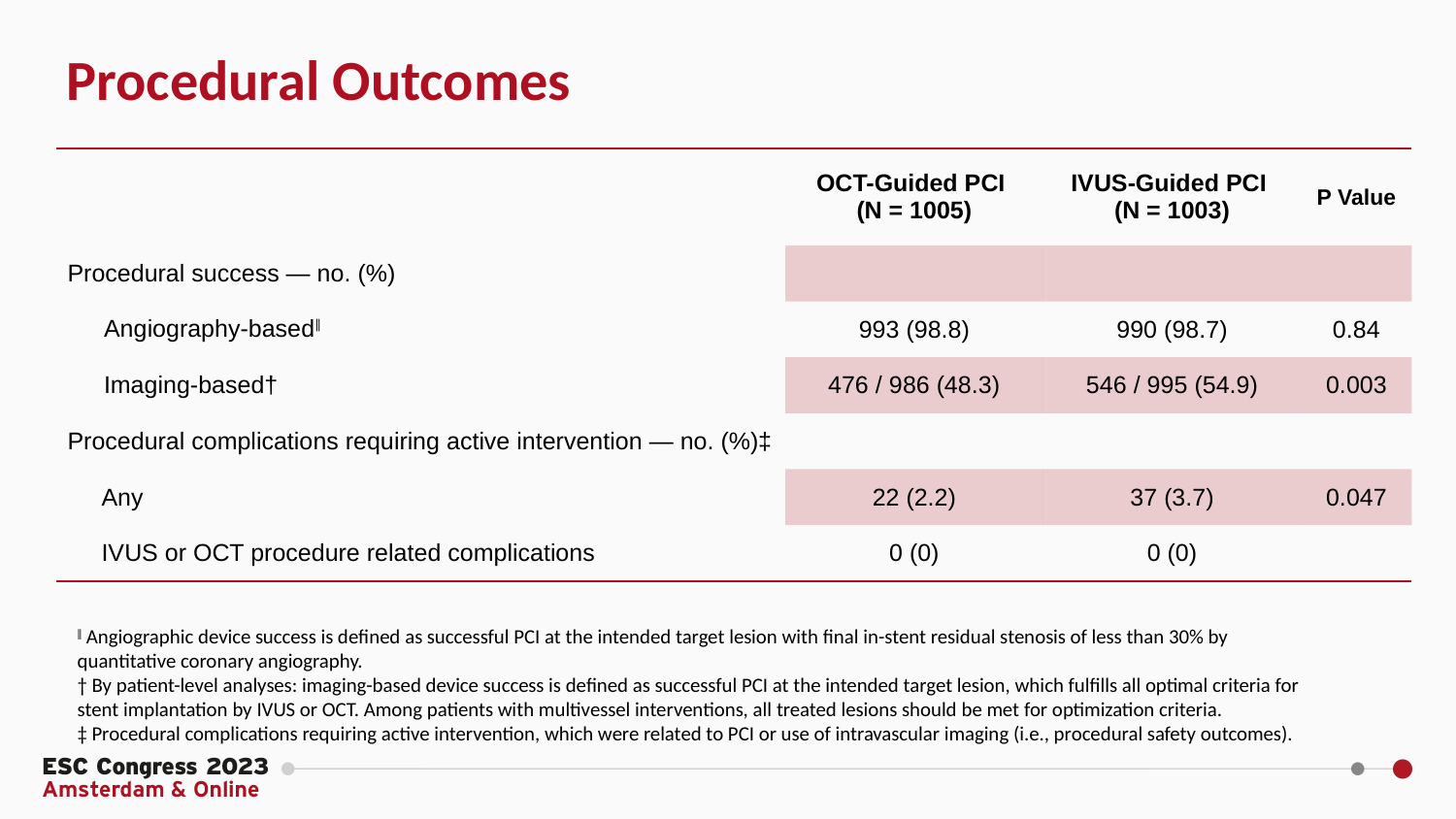

Procedural Outcomes
|  | OCT-Guided PCI (N = 1005) | IVUS-Guided PCI (N = 1003) | P Value |
| --- | --- | --- | --- |
| Procedural success — no. (%) |  |  |  |
| Angiography-based‖ | 993 (98.8) | 990 (98.7) | 0.84 |
| Imaging-based† | 476 / 986 (48.3) | 546 / 995 (54.9) | 0.003 |
| Procedural complications requiring active intervention — no. (%)‡ |  |  |  |
| Any | 22 (2.2) | 37 (3.7) | 0.047 |
| IVUS or OCT procedure related complications | 0 (0) | 0 (0) |  |
‖ Angiographic device success is defined as successful PCI at the intended target lesion with final in-stent residual stenosis of less than 30% by quantitative coronary angiography.
† By patient-level analyses: imaging-based device success is defined as successful PCI at the intended target lesion, which fulfills all optimal criteria for stent implantation by IVUS or OCT. Among patients with multivessel interventions, all treated lesions should be met for optimization criteria.
‡ Procedural complications requiring active intervention, which were related to PCI or use of intravascular imaging (i.e., procedural safety outcomes).